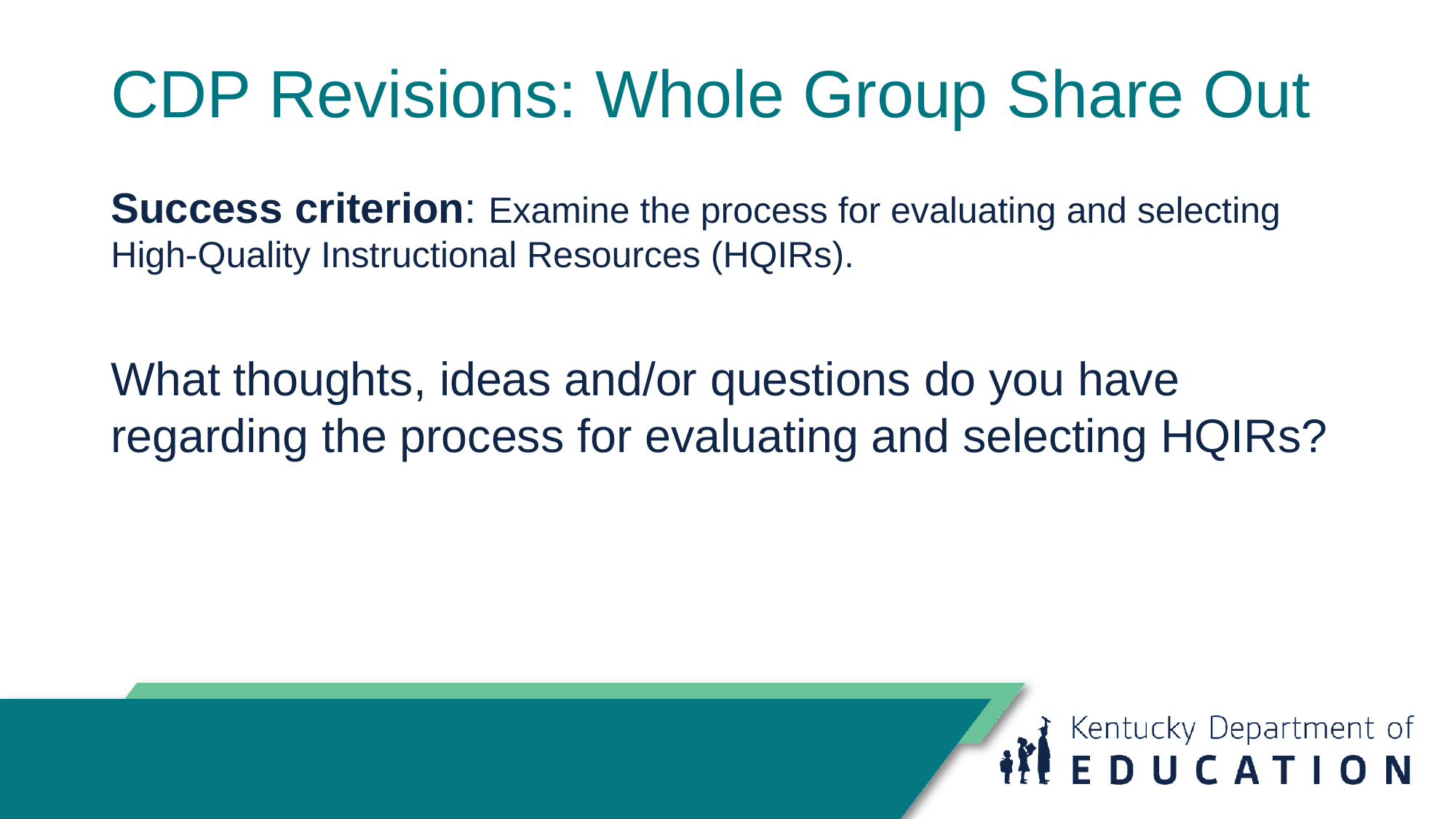

# CDP Revisions: Whole Group Share Out
Success criterion: Examine the process for evaluating and selecting High-Quality Instructional Resources (HQIRs).

What thoughts, ideas and/or questions do you have regarding the process for evaluating and selecting HQIRs?